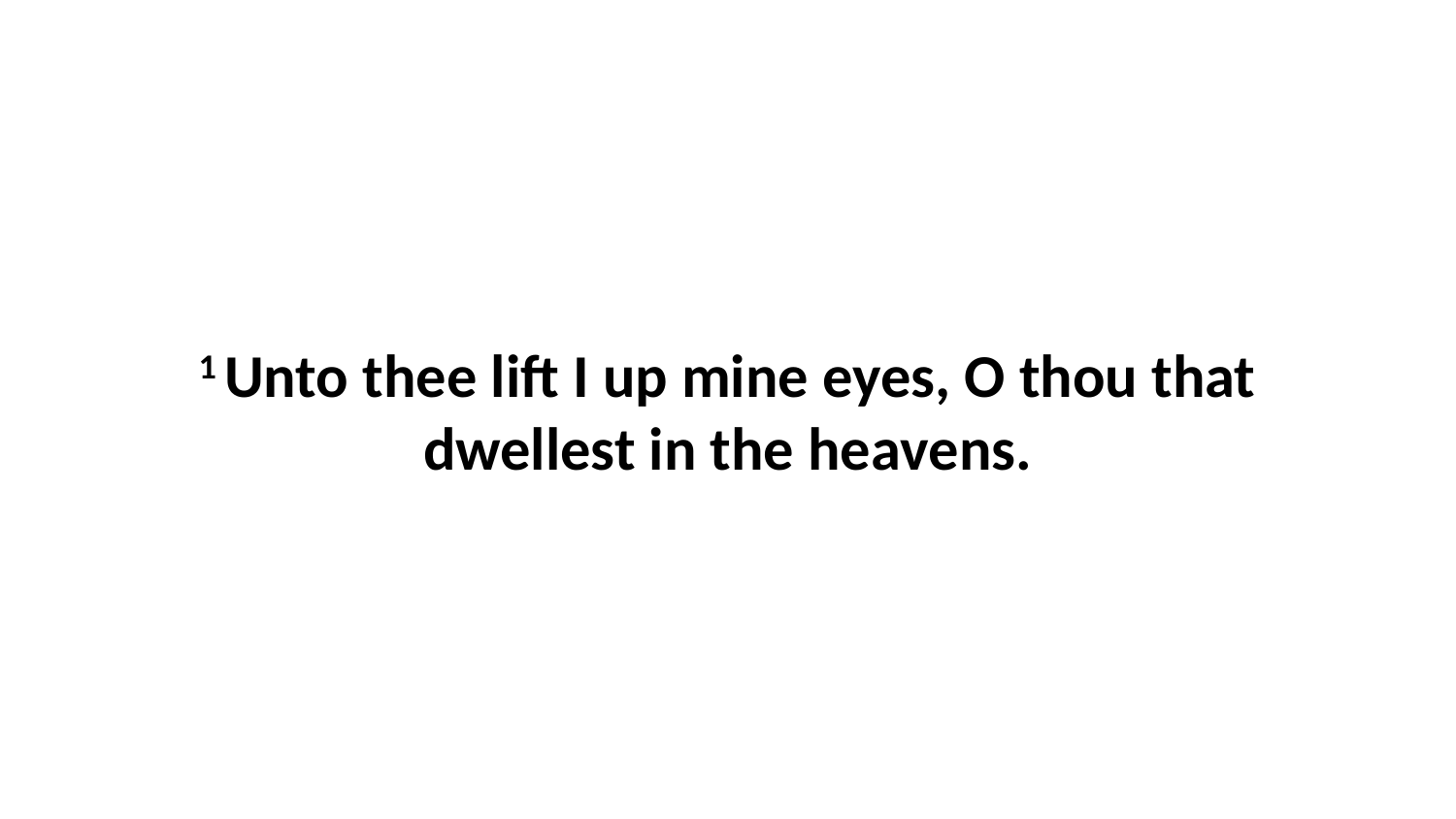

1 Unto thee lift I up mine eyes, O thou that dwellest in the heavens.